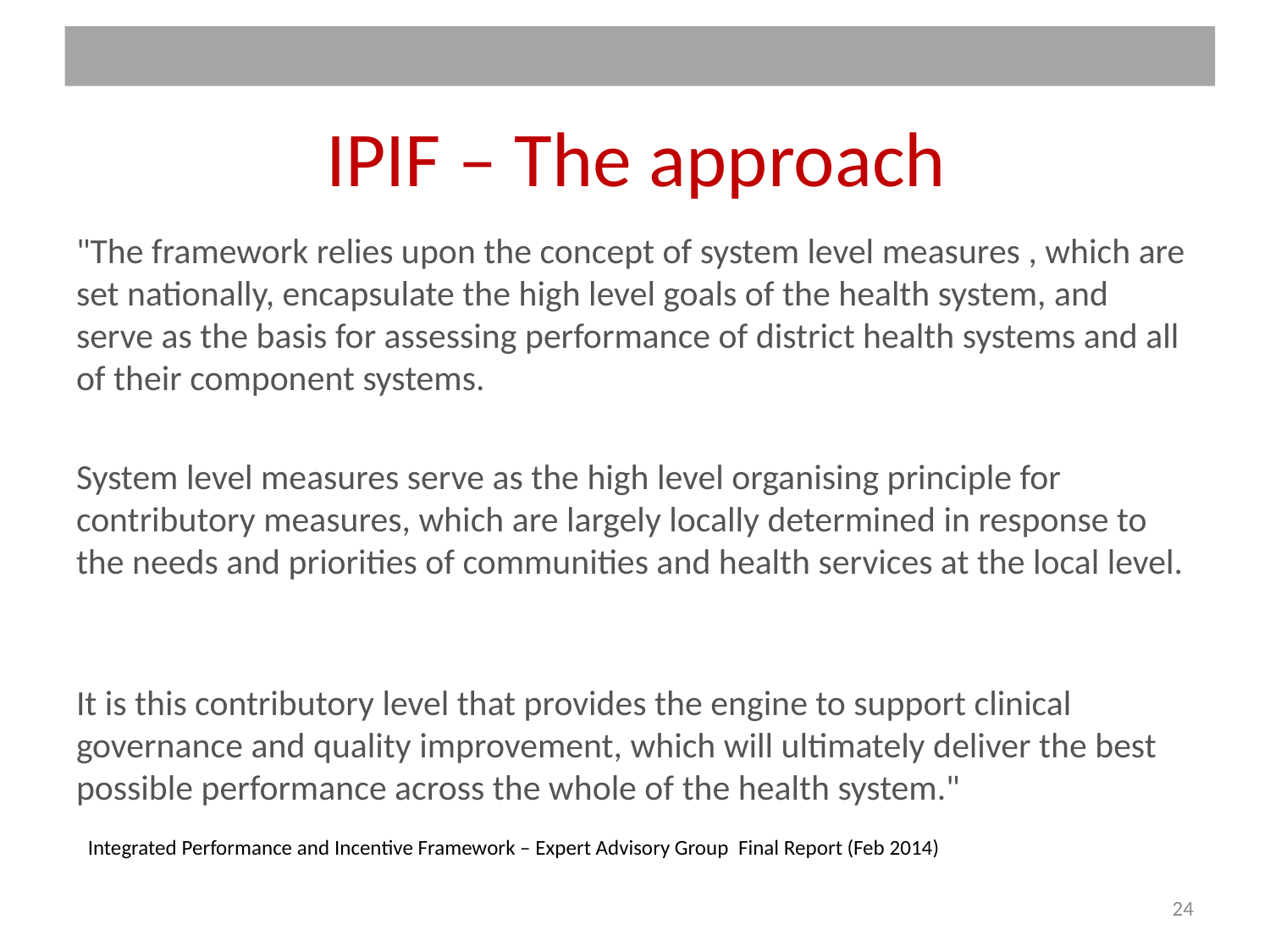

# IPIF – The approach
"The framework relies upon the concept of system level measures , which are set nationally, encapsulate the high level goals of the health system, and serve as the basis for assessing performance of district health systems and all of their component systems.

System level measures serve as the high level organising principle for contributory measures, which are largely locally determined in response to the needs and priorities of communities and health services at the local level.

It is this contributory level that provides the engine to support clinical governance and quality improvement, which will ultimately deliver the best possible performance across the whole of the health system."
Integrated Performance and Incentive Framework – Expert Advisory Group  Final Report (Feb 2014)

24